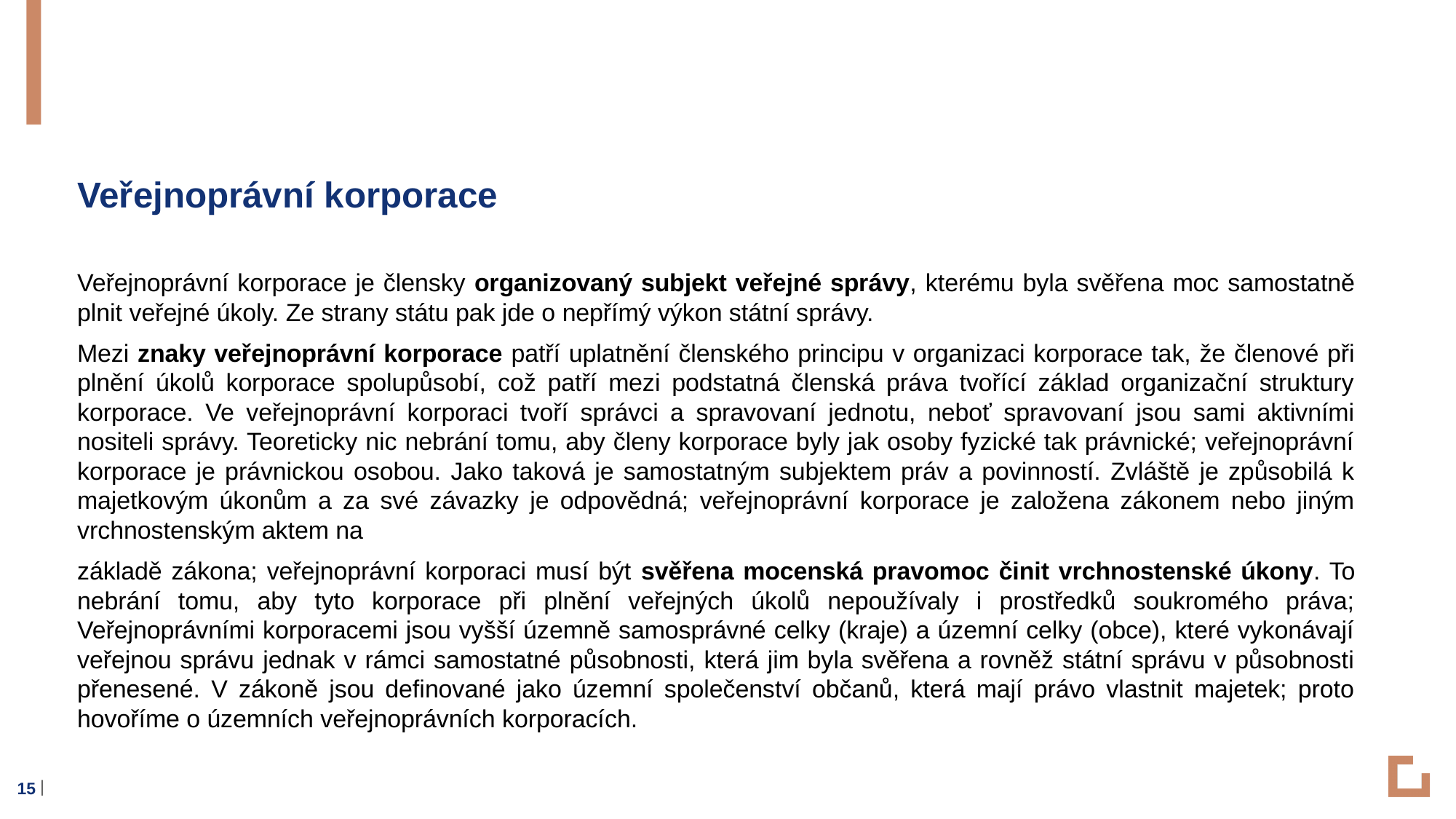

Veřejnoprávní korporace

Veřejnoprávní korporace je člensky organizovaný subjekt veřejné správy, kterému byla svěřena moc samostatně plnit veřejné úkoly. Ze strany státu pak jde o nepřímý výkon státní správy.
Mezi znaky veřejnoprávní korporace patří uplatnění členského principu v organizaci korporace tak, že členové při plnění úkolů korporace spolupůsobí, což patří mezi podstatná členská práva tvořící základ organizační struktury korporace. Ve veřejnoprávní korporaci tvoří správci a spravovaní jednotu, neboť spravovaní jsou sami aktivními nositeli správy. Teoreticky nic nebrání tomu, aby členy korporace byly jak osoby fyzické tak právnické; veřejnoprávní korporace je právnickou osobou. Jako taková je samostatným subjektem práv a povinností. Zvláště je způsobilá k majetkovým úkonům a za své závazky je odpovědná; veřejnoprávní korporace je založena zákonem nebo jiným vrchnostenským aktem na
základě zákona; veřejnoprávní korporaci musí být svěřena mocenská pravomoc činit vrchnostenské úkony. To nebrání tomu, aby tyto korporace při plnění veřejných úkolů nepoužívaly i prostředků soukromého práva; Veřejnoprávními korporacemi jsou vyšší územně samosprávné celky (kraje) a územní celky (obce), které vykonávají veřejnou správu jednak v rámci samostatné působnosti, která jim byla svěřena a rovněž státní správu v působnosti přenesené. V zákoně jsou definované jako územní společenství občanů, která mají právo vlastnit majetek; proto hovoříme o územních veřejnoprávních korporacích.

15